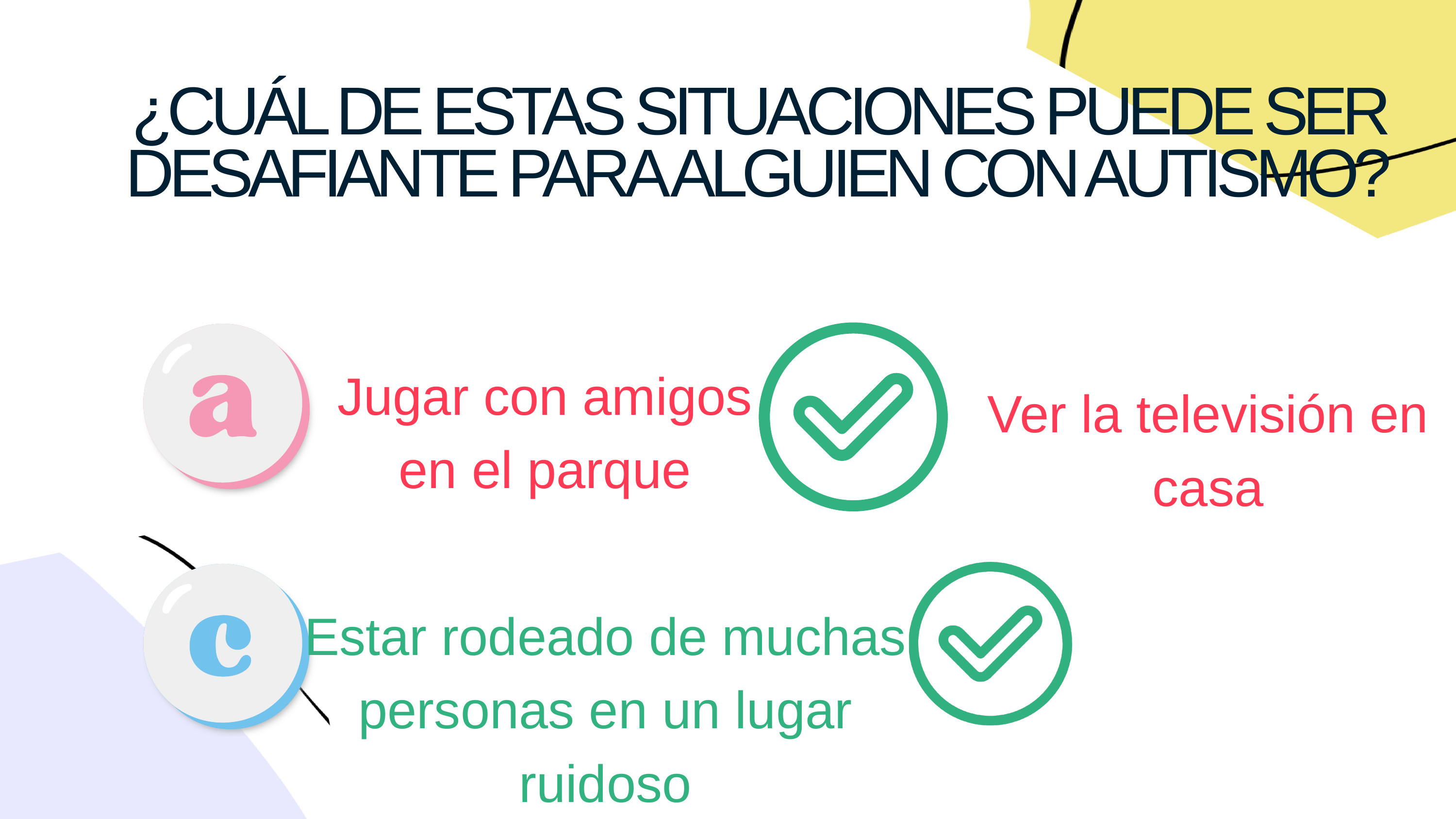

¿CUÁL DE ESTAS SITUACIONES PUEDE SER DESAFIANTE PARA ALGUIEN CON AUTISMO?

Jugar con amigos en el parque
Ver la televisión en casa

Estar rodeado de muchas personas en un lugar ruidoso